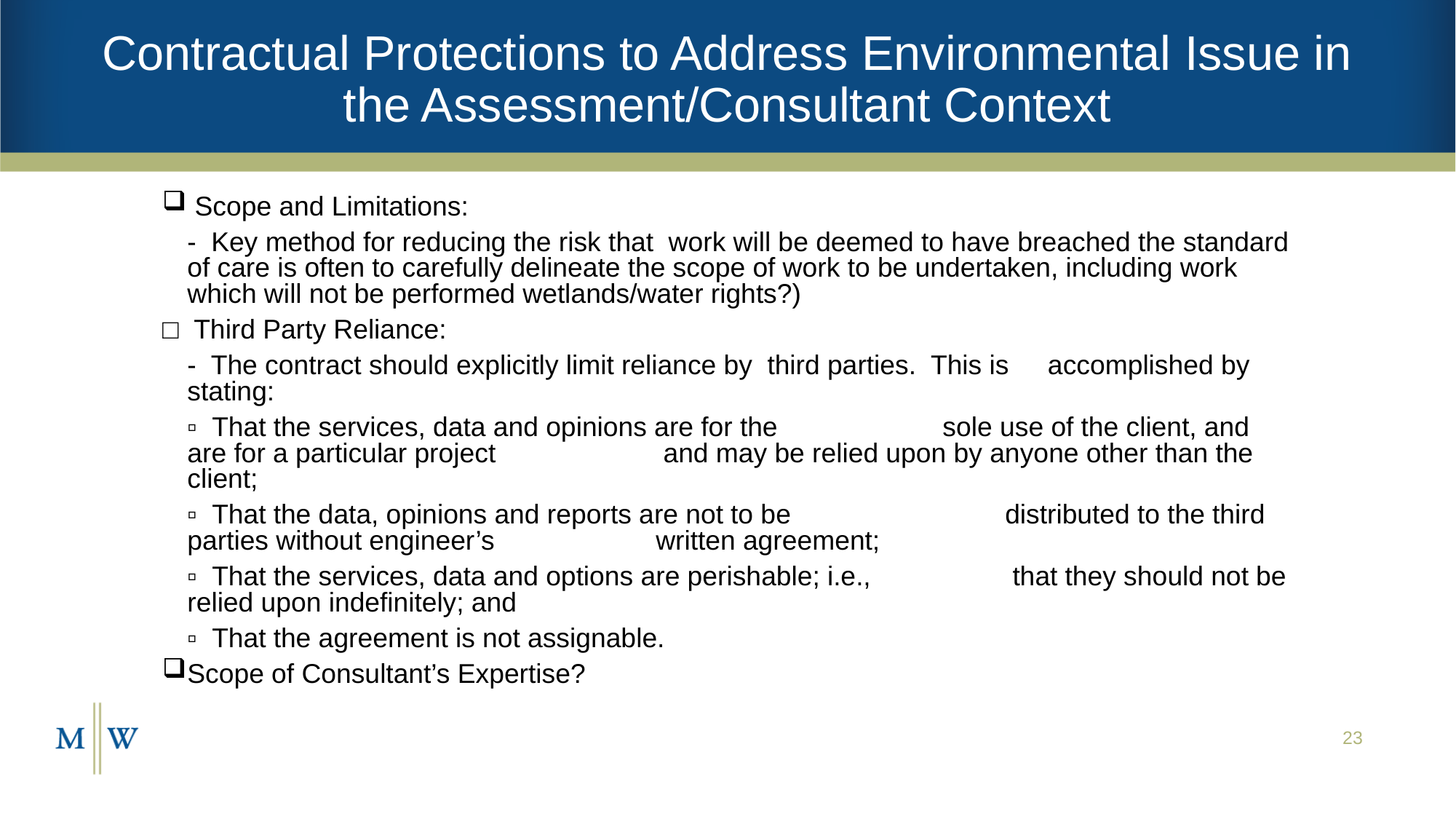

# Contractual Protections to Address Environmental Issue in the Assessment/Consultant Context
 Scope and Limitations:
		-  Key method for reducing the risk that  work will be deemed to have breached the standard of care is often to carefully delineate the scope of work to be undertaken, including work which will not be performed wetlands/water rights?)
□  Third Party Reliance:
		-  The contract should explicitly limit reliance by  third parties.  This is 	   accomplished by stating:
			▫  That the services, data and opinions are for the 			                 sole use of the client, and are for a particular project 			                 and may be relied upon by anyone other than the client;
			▫  That the data, opinions and reports are not to be 		  	                distributed to the third parties without engineer’s 			                written agreement;
			▫  That the services, data and options are perishable; i.e., 		                 that they should not be relied upon indefinitely; and
			▫  That the agreement is not assignable.
Scope of Consultant’s Expertise?

23